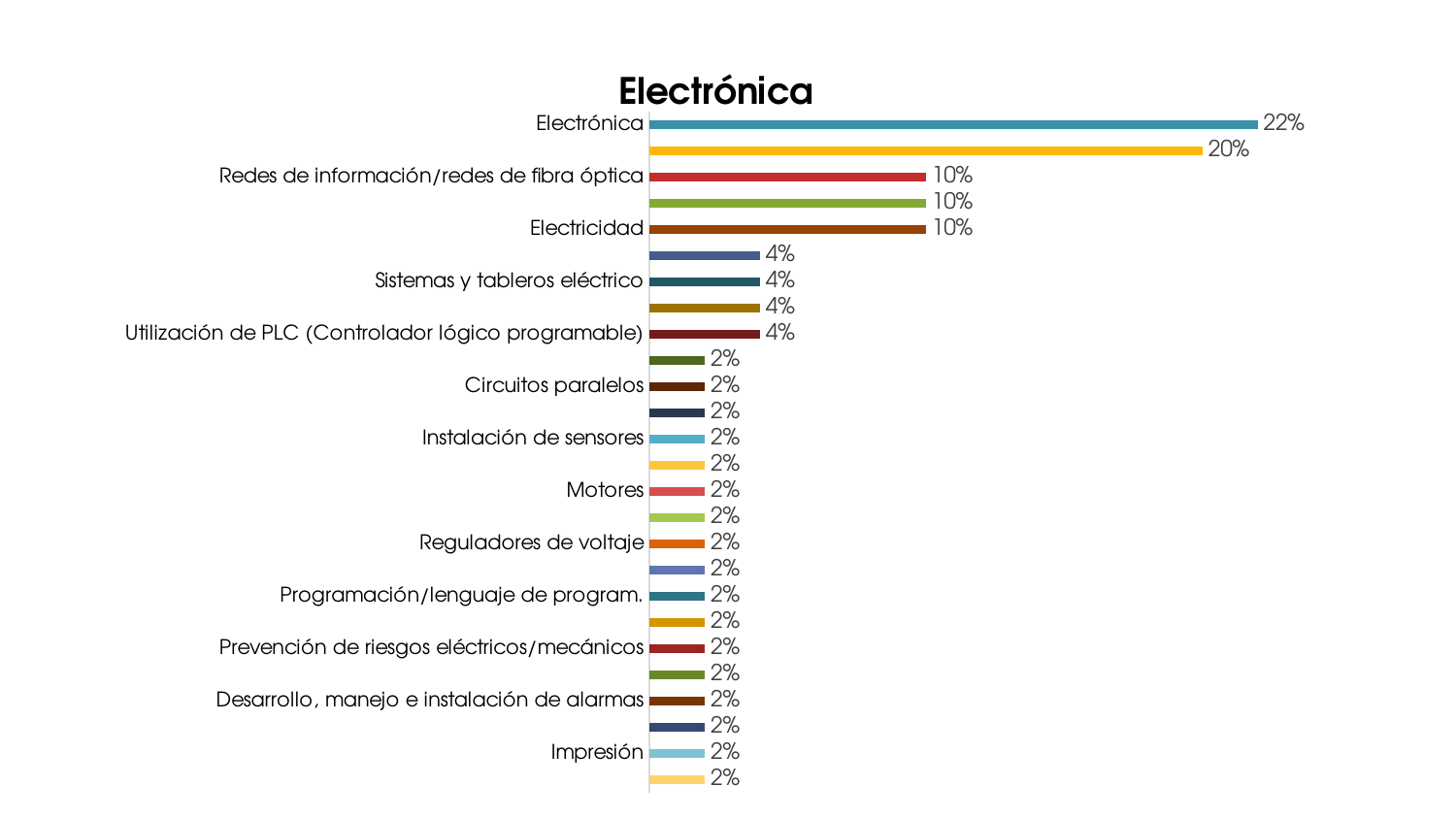

### Chart: Electrónica

| Category |  |
|---|---|
| Electrónica | 0.21568627450980393 |
| Mantenimiento, reparación,automatización de máquinas/vehículos/montacargas | 0.19607843137254904 |
| Redes de información/redes de fibra óptica | 0.09803921568627452 |
| Redes y sensores | 0.09803921568627452 |
| Electricidad | 0.09803921568627452 |
| Instalación y manejo de máquinas/equipos | 0.0392156862745098 |
| Sistemas y tableros eléctrico | 0.0392156862745098 |
| Calibración de bombas de medición | 0.0392156862745098 |
| Utilización de PLC (Controlador lógico programable) | 0.0392156862745098 |
| Calibración de válvulas | 0.0196078431372549 |
| Circuitos paralelos | 0.0196078431372549 |
| Gestión de la calidad/procesos/calidad ambiental | 0.0196078431372549 |
| Instalación de sensores | 0.0196078431372549 |
| Manejo de las memorias de máquinas industriales | 0.0196078431372549 |
| Motores | 0.0196078431372549 |
| Pintura/ pintura electrostática/ plomería | 0.0196078431372549 |
| Reguladores de voltaje | 0.0196078431372549 |
| Actualización de programas | 0.0196078431372549 |
| Programación/lenguaje de program. | 0.0196078431372549 |
| Tejidos textiles | 0.0196078431372549 |
| Prevención de riesgos eléctricos/mecánicos | 0.0196078431372549 |
| Robótica industrial | 0.0196078431372549 |
| Desarrollo, manejo e instalación de alarmas | 0.0196078431372549 |
| Electromecánica | 0.0196078431372549 |
| Impresión | 0.0196078431372549 |
| Licencias | 0.0196078431372549 |